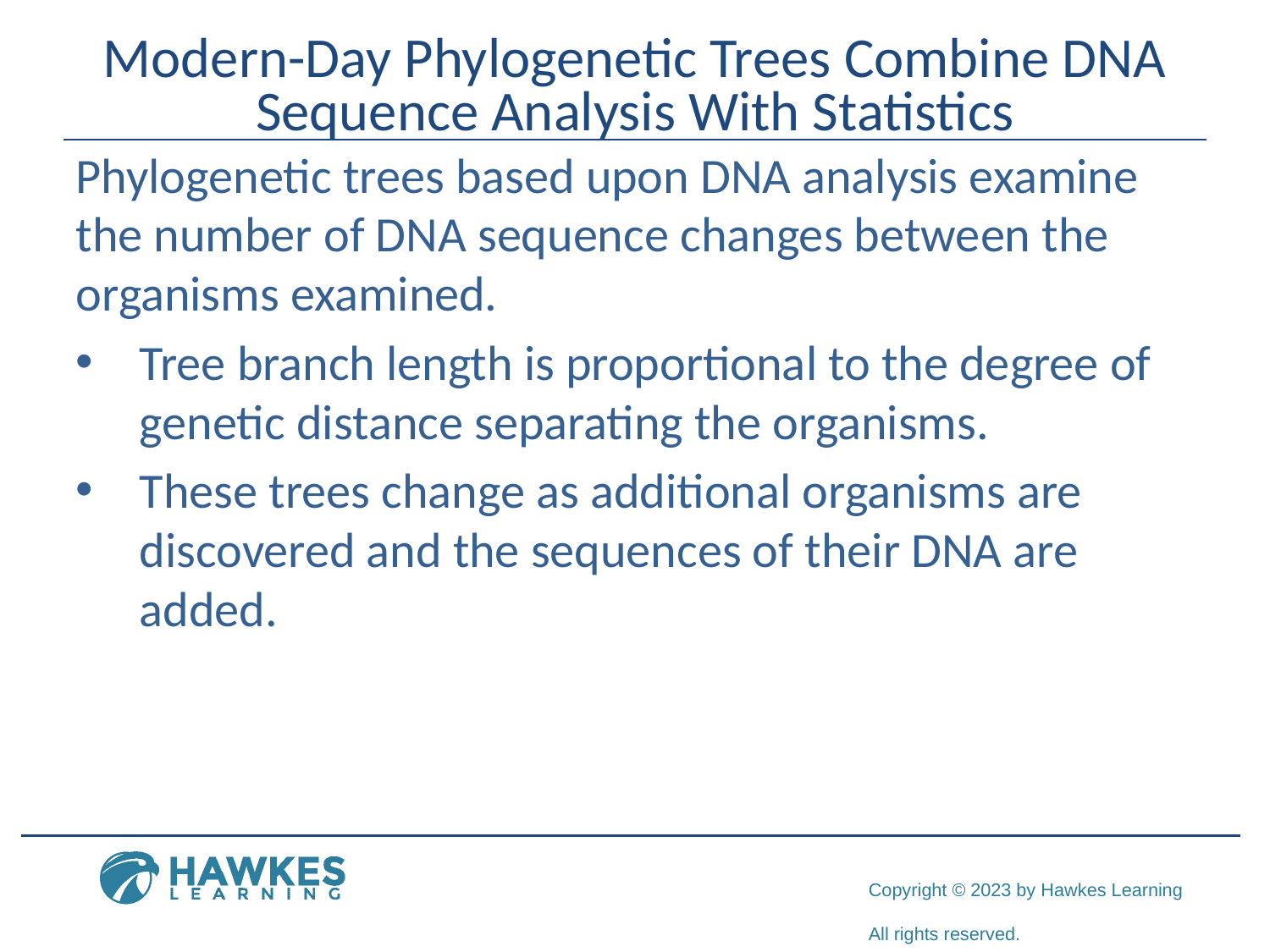

# Modern-Day Phylogenetic Trees Combine DNA Sequence Analysis With Statistics
Phylogenetic trees based upon DNA analysis examine the number of DNA sequence changes between the organisms examined.
Tree branch length is proportional to the degree of genetic distance separating the organisms.
These trees change as additional organisms are discovered and the sequences of their DNA are added.